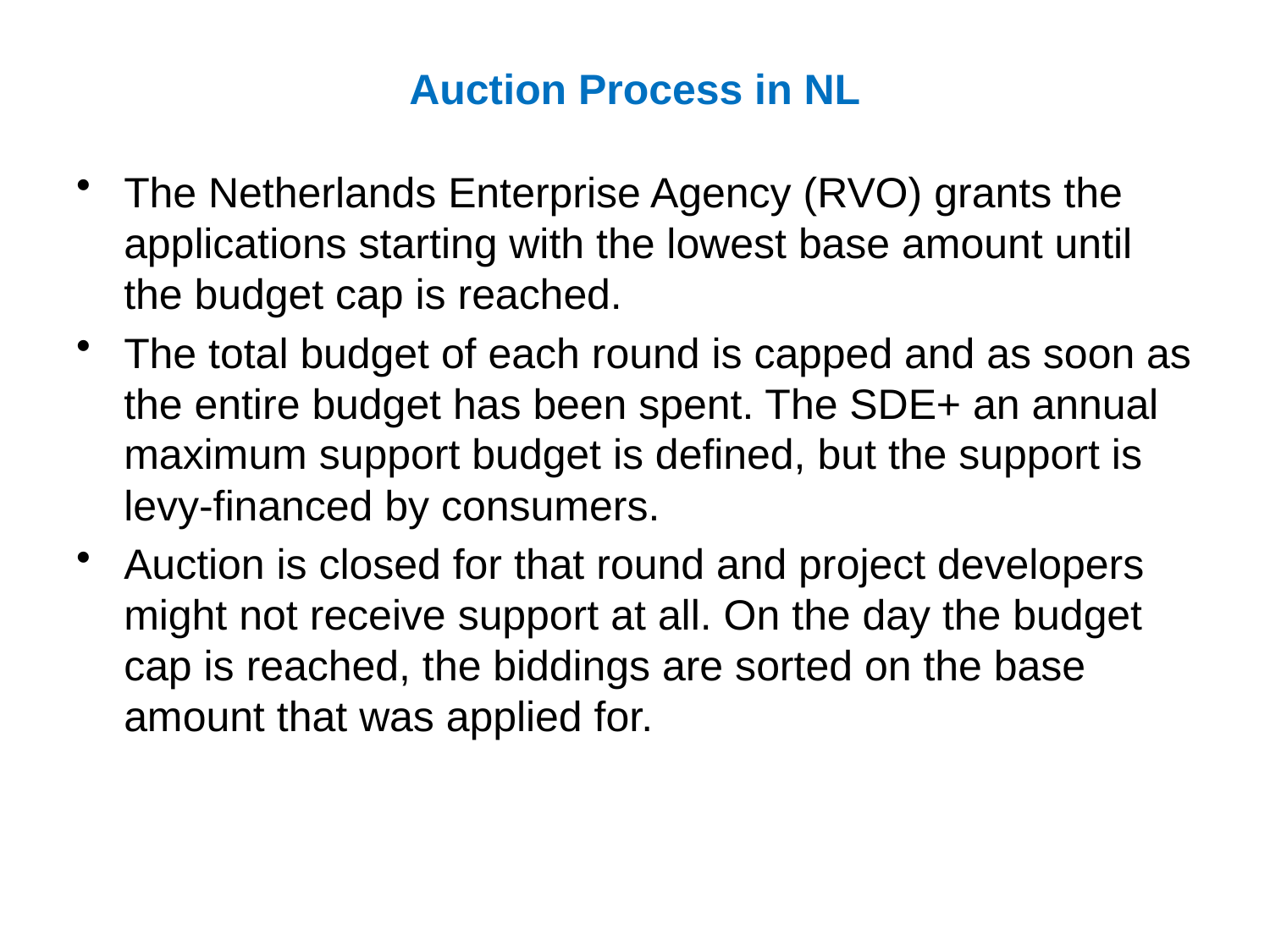

# Auction Process in NL
The Netherlands Enterprise Agency (RVO) grants the applications starting with the lowest base amount until the budget cap is reached.
The total budget of each round is capped and as soon as the entire budget has been spent. The SDE+ an annual maximum support budget is defined, but the support is levy-financed by consumers.
Auction is closed for that round and project developers might not receive support at all. On the day the budget cap is reached, the biddings are sorted on the base amount that was applied for.